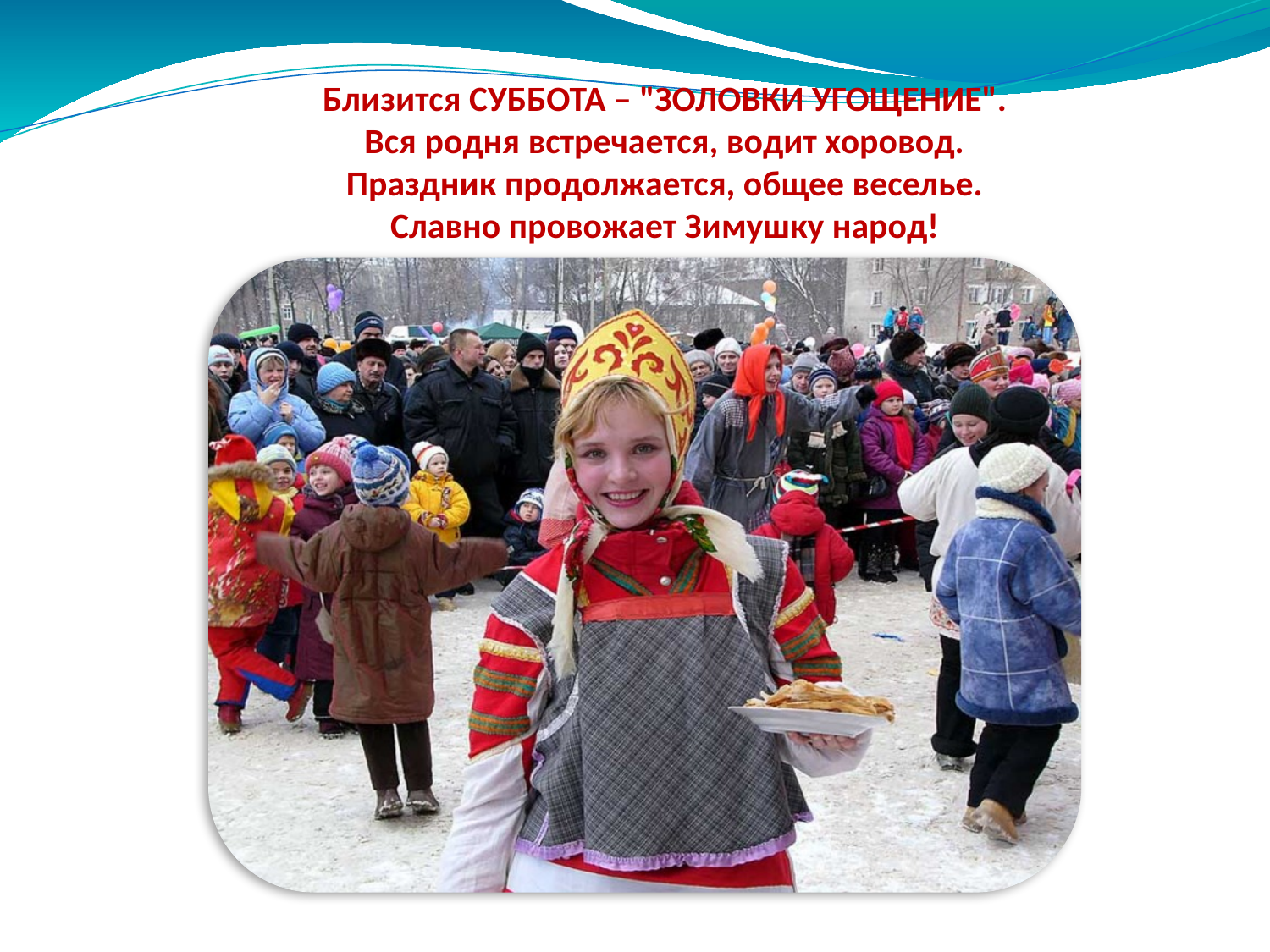

Близится СУББОТА – "ЗОЛОВКИ УГОЩЕНИЕ".
Вся родня встречается, водит хоровод.
Праздник продолжается, общее веселье.
Славно провожает Зимушку народ!